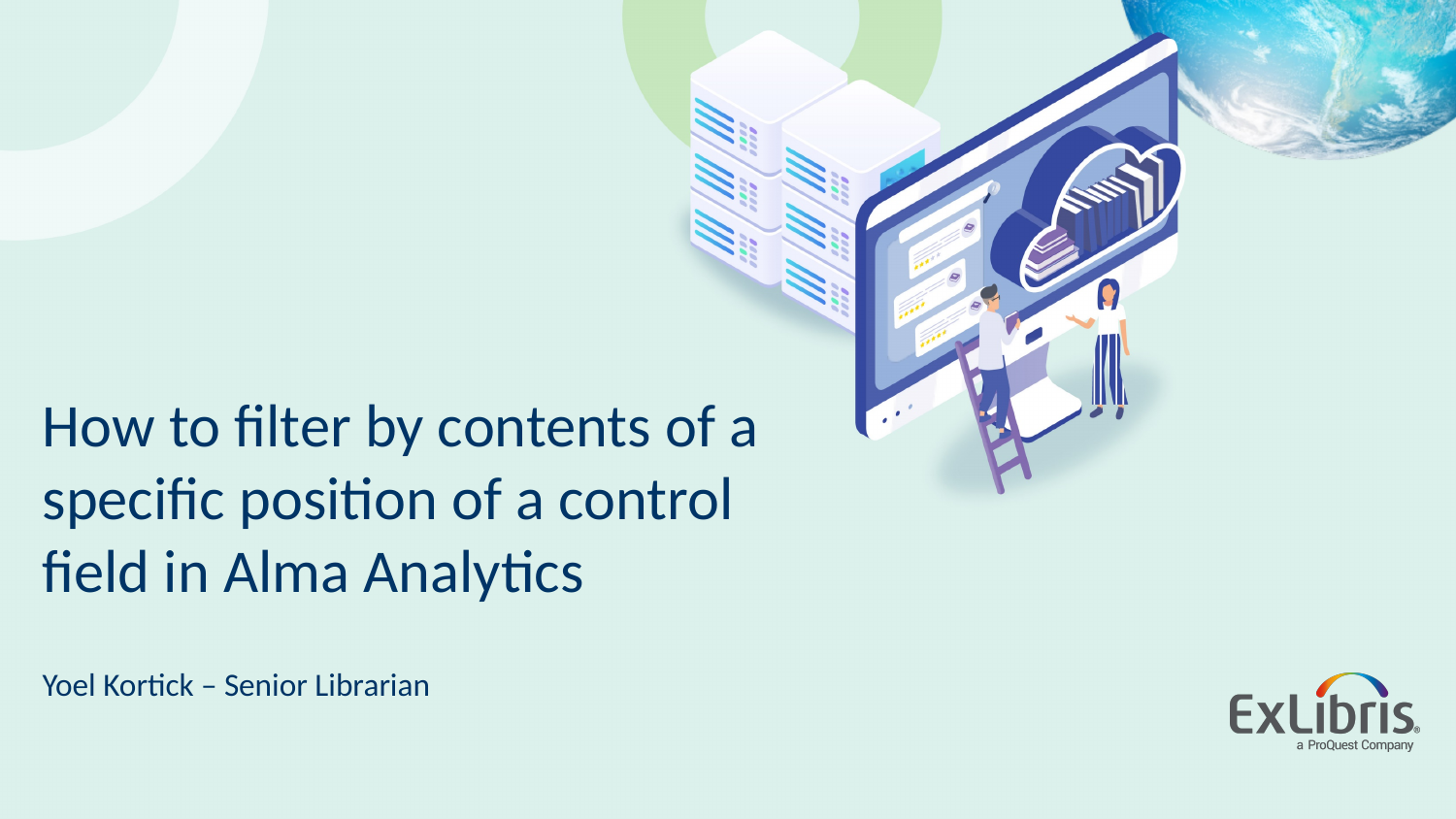

How to filter by contents of a specific position of a control field in Alma Analytics

Yoel Kortick – Senior Librarian